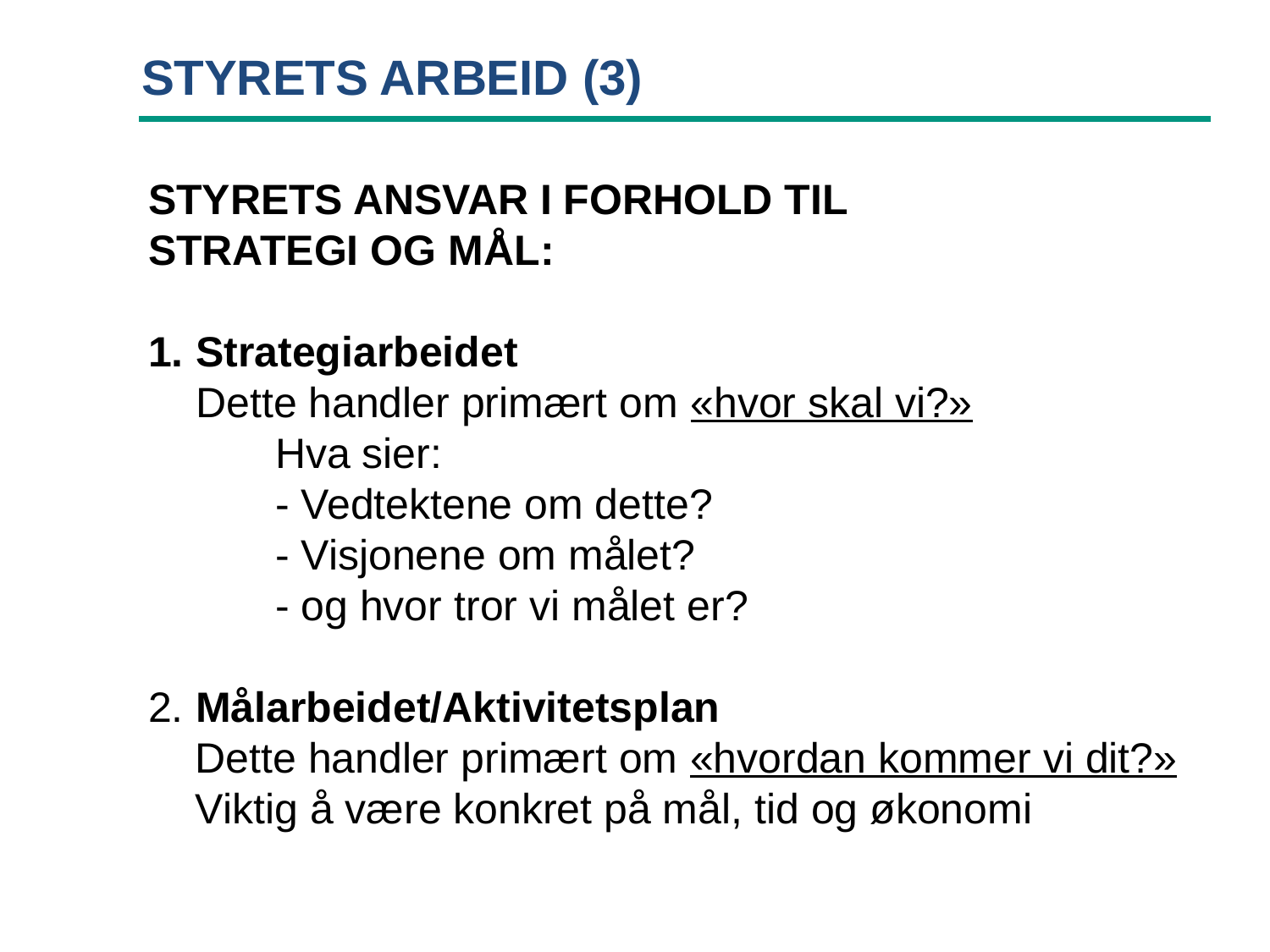

STYRETS ARBEID (3)
STYRETS ANSVAR I FORHOLD TIL
STRATEGI OG MÅL:
Strategiarbeidet
Dette handler primært om «hvor skal vi?»
	Hva sier:
	- Vedtektene om dette?
 	- Visjonene om målet?
 	- og hvor tror vi målet er?
2. Målarbeidet/Aktivitetsplan
    Dette handler primært om «hvordan kommer vi dit?»
    Viktig å være konkret på mål, tid og økonomi